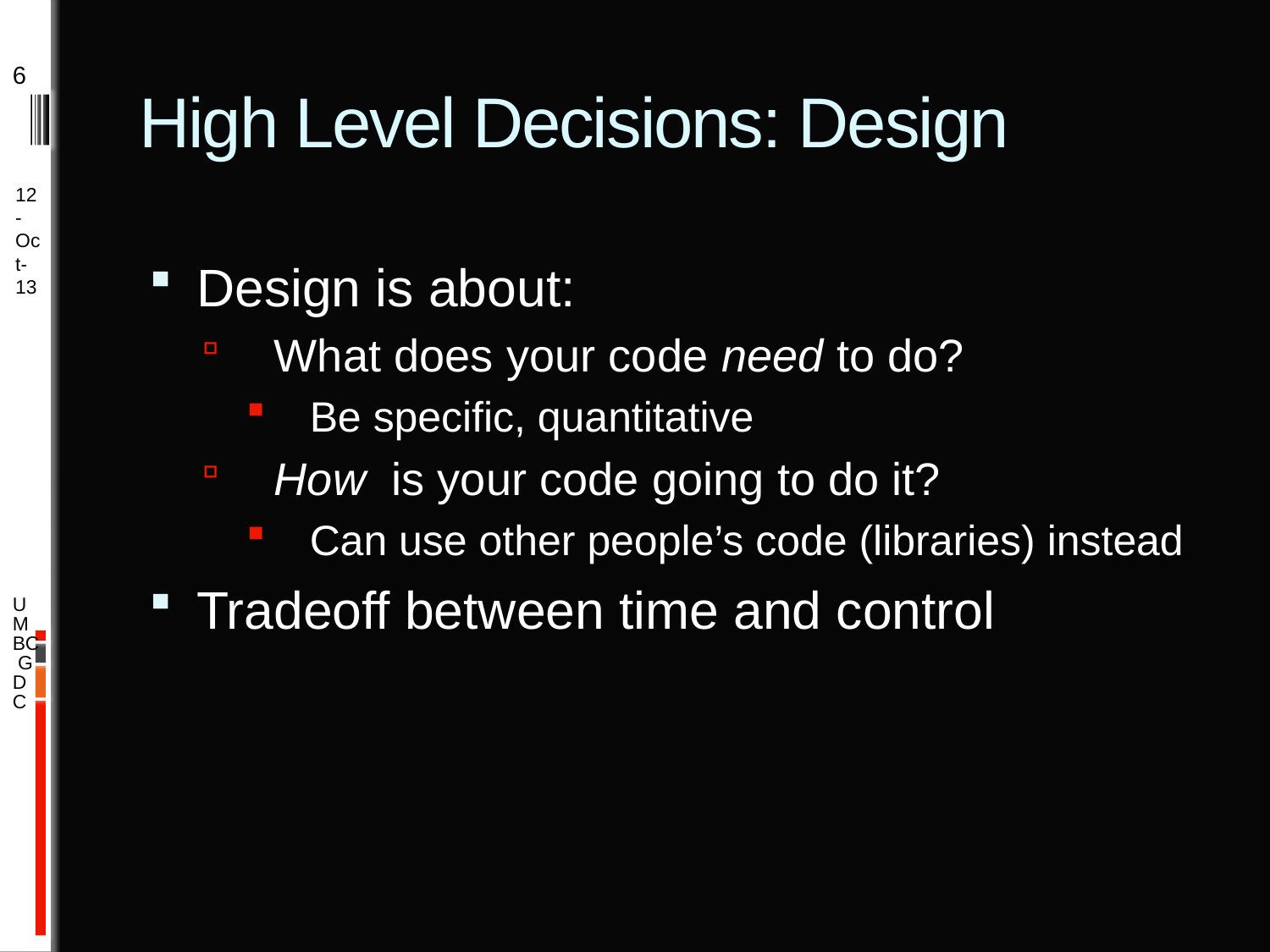

6
# High Level Decisions: Design
12-Oct-13
Design is about:
What does your code need to do?
Be specific, quantitative
How  is your code going to do it?
Can use other people’s code (libraries) instead
Tradeoff between time and control
UMBC GDC